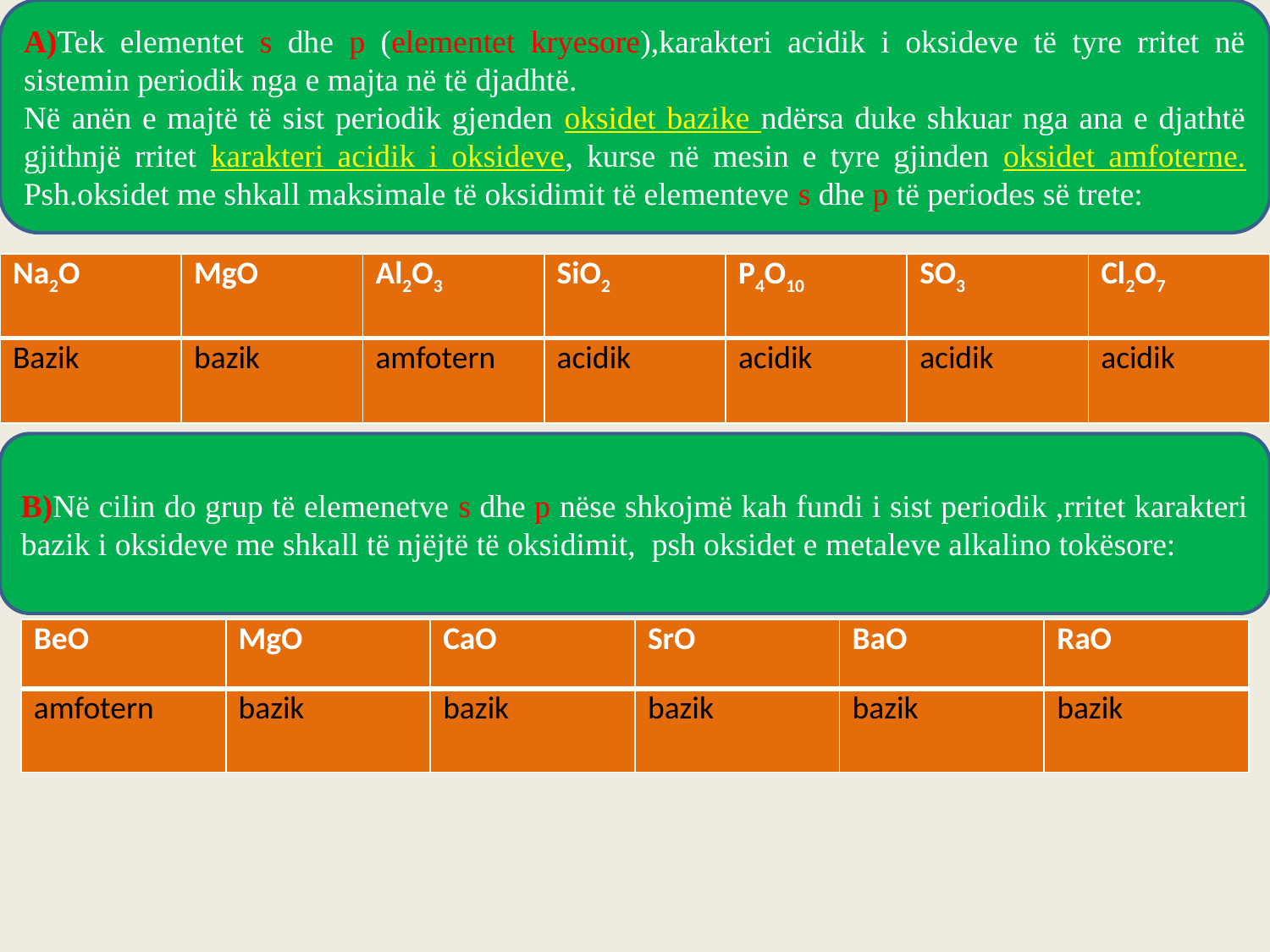

A)Tek elementet s dhe p (elementet kryesore),karakteri acidik i oksideve të tyre rritet në sistemin periodik nga e majta në të djadhtë.
Në anën e majtë të sist periodik gjenden oksidet bazike ndërsa duke shkuar nga ana e djathtë gjithnjë rritet karakteri acidik i oksideve, kurse në mesin e tyre gjinden oksidet amfoterne. Psh.oksidet me shkall maksimale të oksidimit të elementeve s dhe p të periodes së trete:
| Na2O | MgO | Al2O3 | SiO2 | P4O10 | SO3 | Cl2O7 |
| --- | --- | --- | --- | --- | --- | --- |
| Bazik | bazik | amfotern | acidik | acidik | acidik | acidik |
B)Në cilin do grup të elemenetve s dhe p nëse shkojmë kah fundi i sist periodik ,rritet karakteri bazik i oksideve me shkall të njëjtë të oksidimit,  psh oksidet e metaleve alkalino tokësore:
| BeO | MgO | CaO | SrO | BaO | RaO |
| --- | --- | --- | --- | --- | --- |
| amfotern | bazik | bazik | bazik | bazik | bazik |